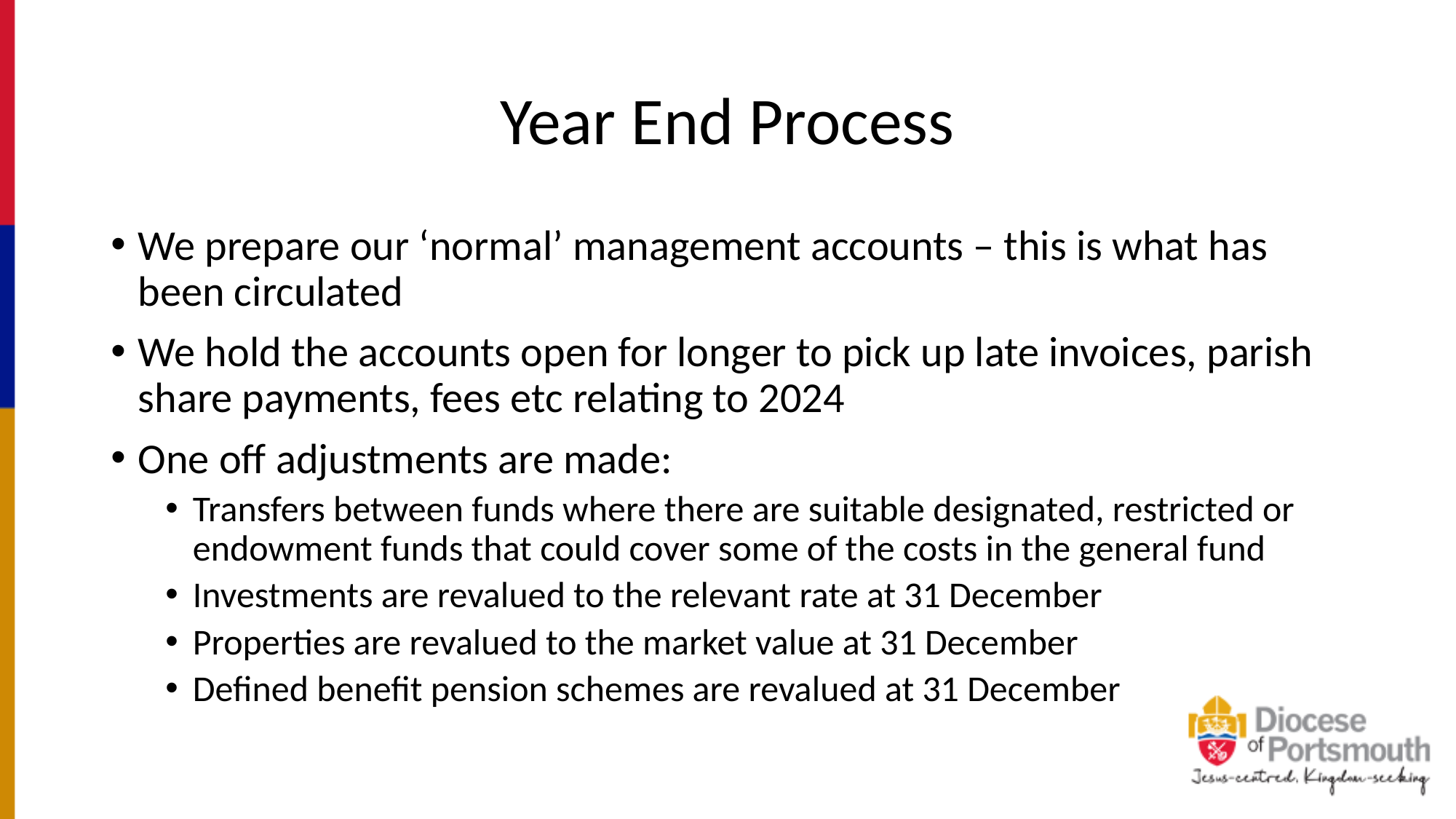

# Year End Process
We prepare our ‘normal’ management accounts – this is what has been circulated
We hold the accounts open for longer to pick up late invoices, parish share payments, fees etc relating to 2024
One off adjustments are made:
Transfers between funds where there are suitable designated, restricted or endowment funds that could cover some of the costs in the general fund
Investments are revalued to the relevant rate at 31 December
Properties are revalued to the market value at 31 December
Defined benefit pension schemes are revalued at 31 December